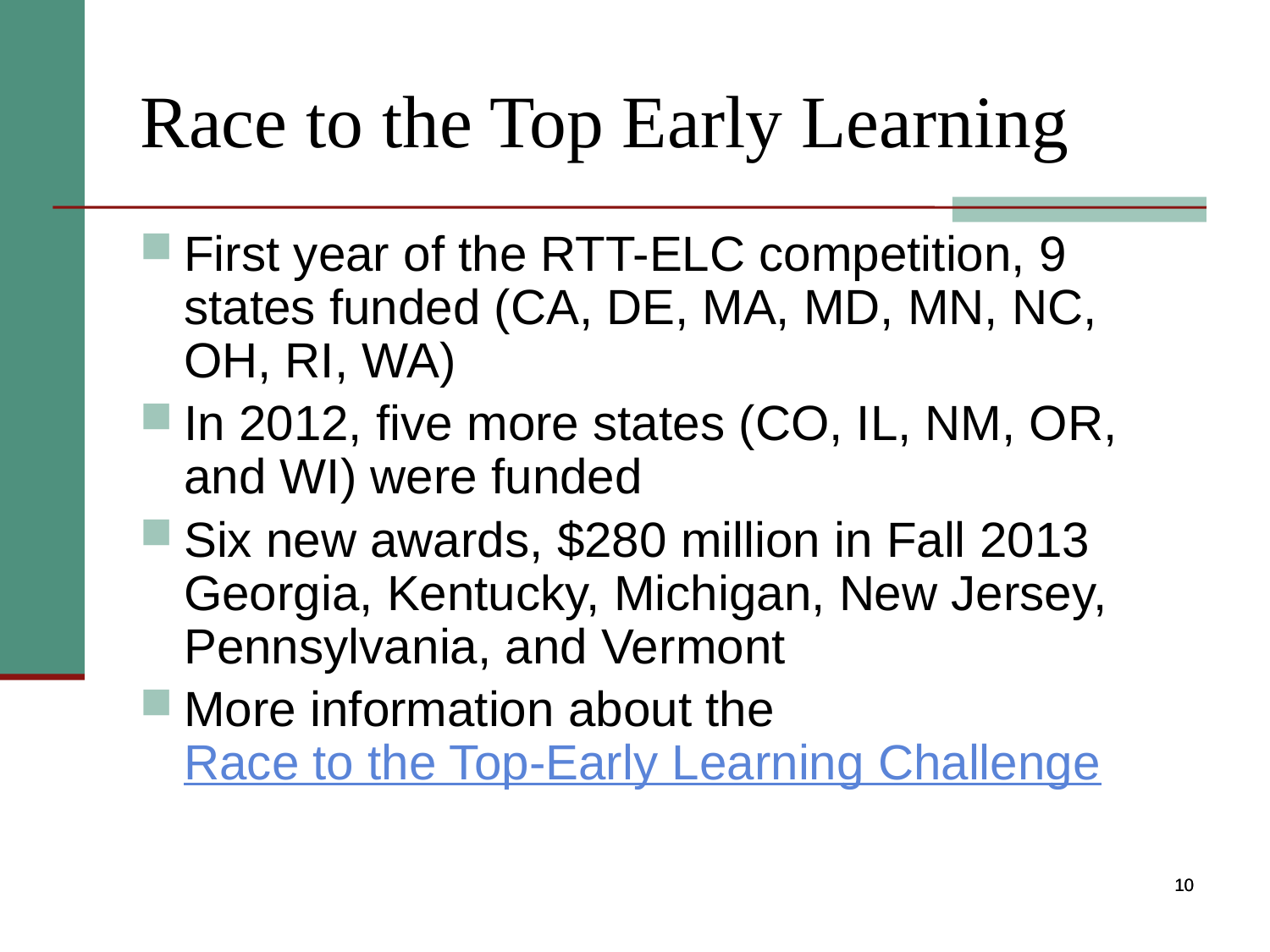

Race to the Top Early Learning
First year of the RTT-ELC competition, 9 states funded (CA, DE, MA, MD, MN, NC, OH, RI, WA)
In 2012, five more states (CO, IL, NM, OR, and WI) were funded
Six new awards, $280 million in Fall 2013 Georgia, Kentucky, Michigan, New Jersey, Pennsylvania, and Vermont
More information about the Race to the Top-Early Learning Challenge
10
10